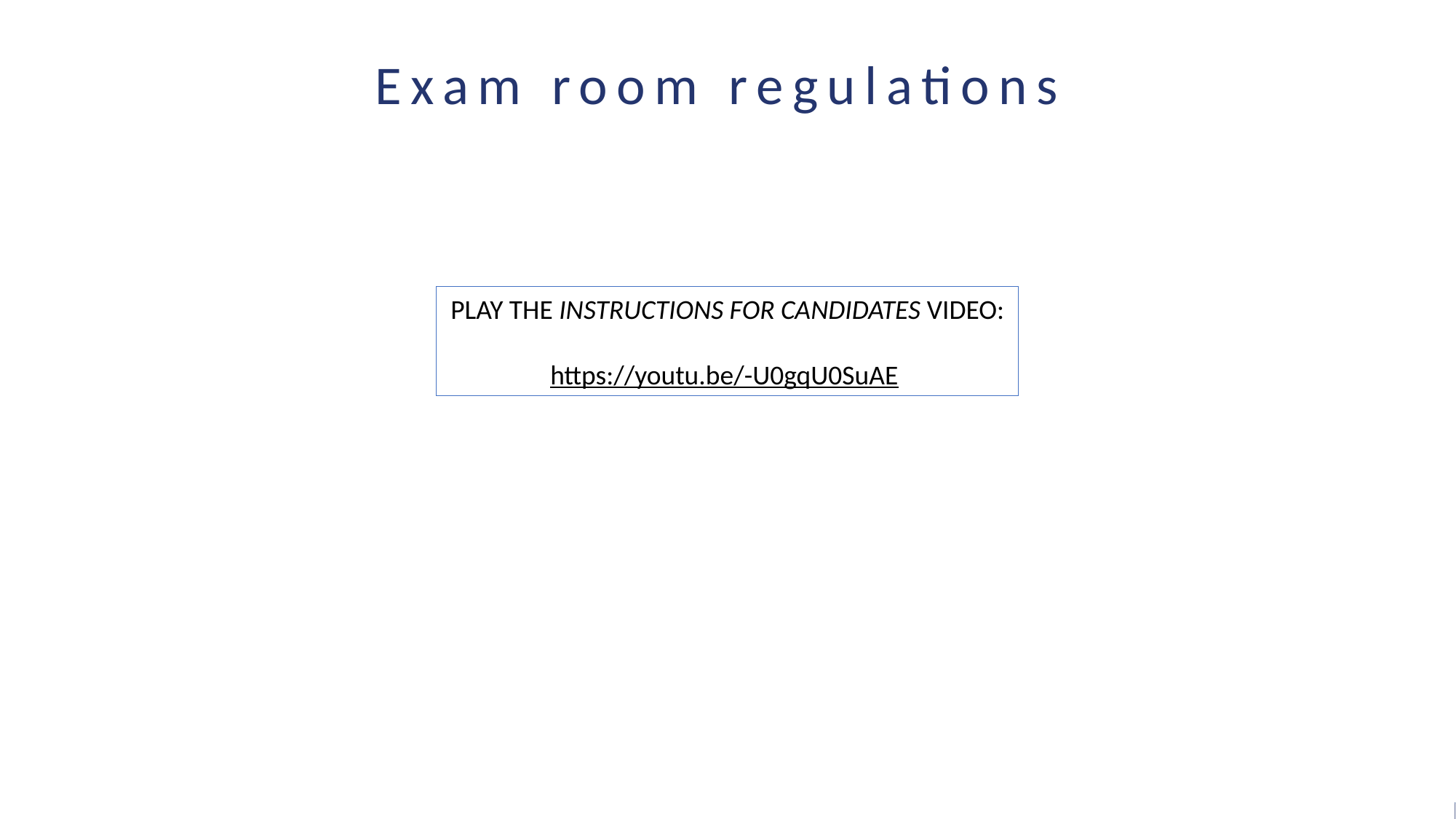

# Exam room regulations
PLAY THE INSTRUCTIONS FOR CANDIDATES VIDEO:

https://youtu.be/-U0gqU0SuAE